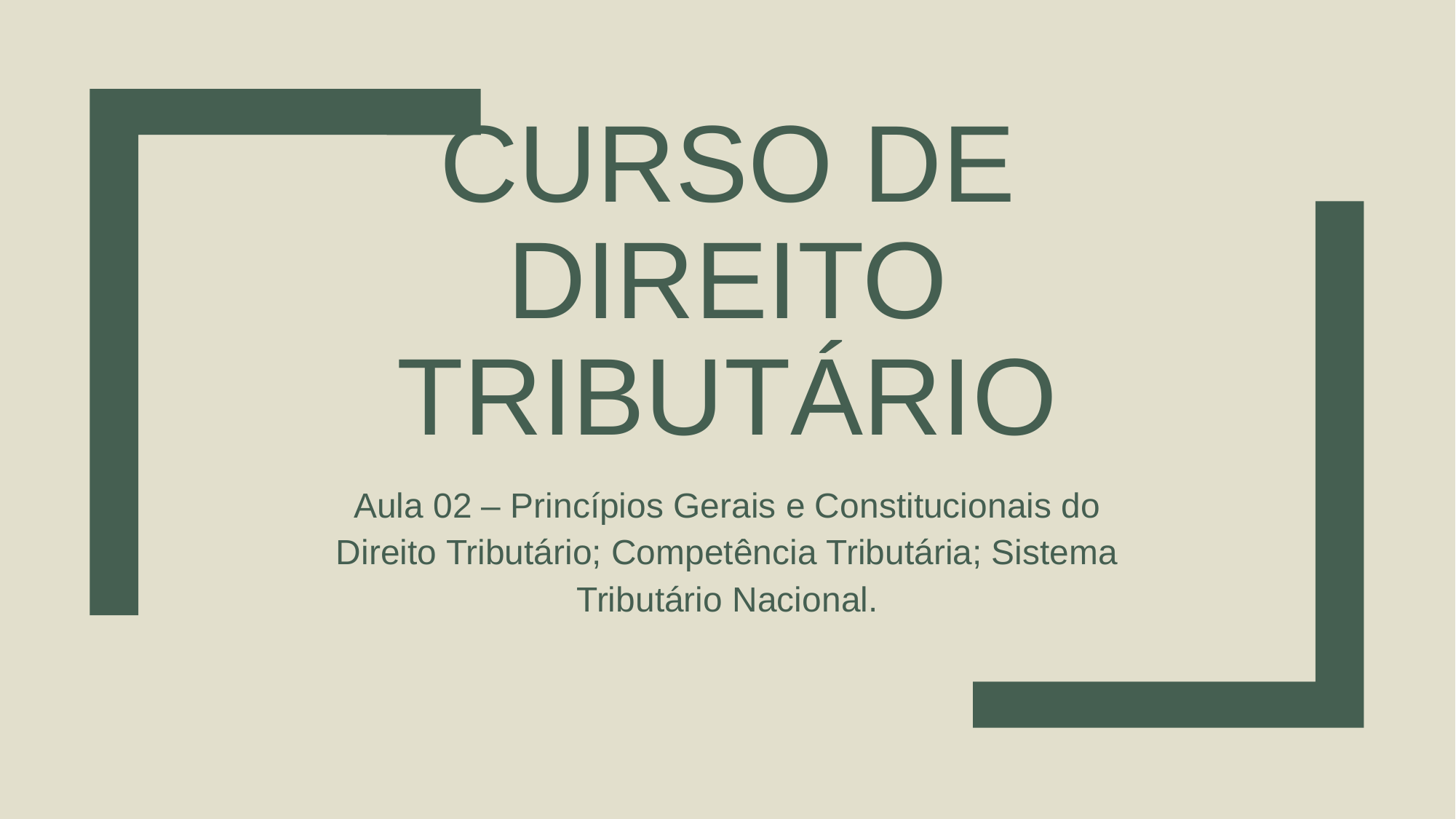

# Curso de direito tributário
Aula 02 – Princípios Gerais e Constitucionais do Direito Tributário; Competência Tributária; Sistema Tributário Nacional.